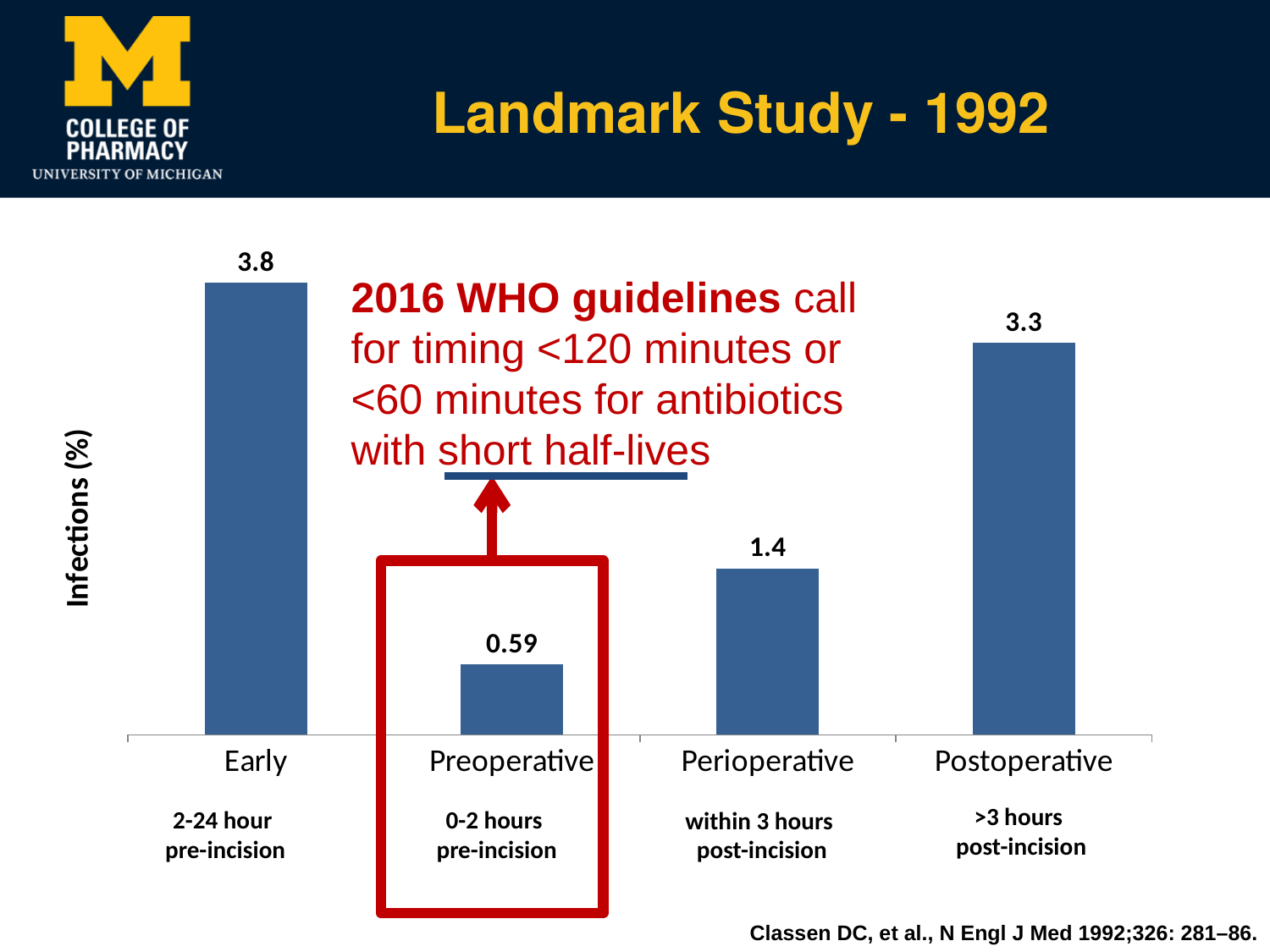

# Landmark Study - 1992

### Chart

| Category |  |
|---|---|
| Early | 3.8 |
| Preoperative | 0.59 |
| Perioperative | 1.4 |
| Postoperative | 3.3 |
2016 WHO guidelines call for timing <120 minutes or <60 minutes for antibiotics with short half-lives

>3 hours
post-incision
2-24 hour
pre-incision
0-2 hours
pre-incision
within 3 hours
post-incision
Classen DC, et al., N Engl J Med 1992;326: 281–86.